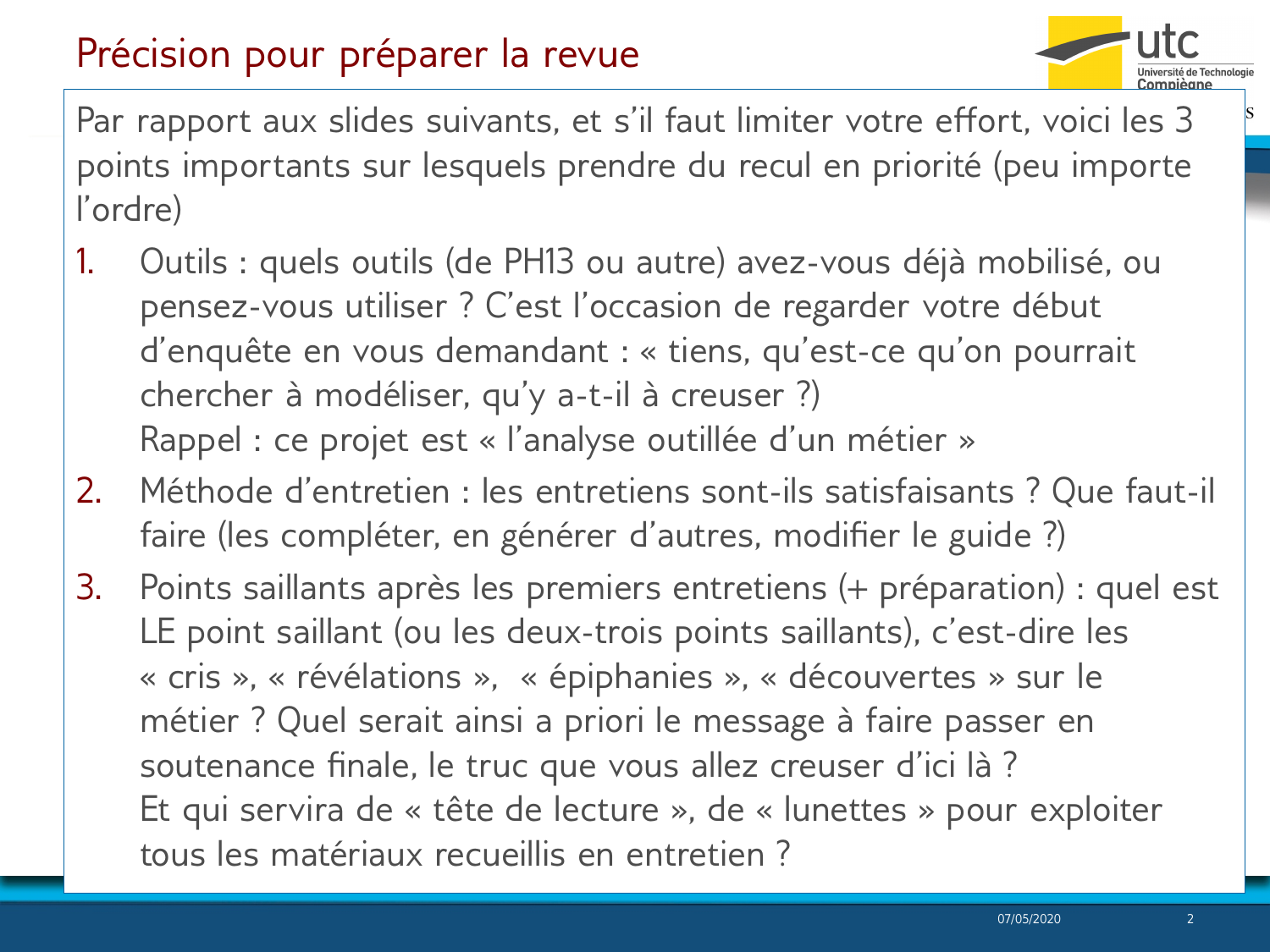

# Précision pour préparer la revue
Par rapport aux slides suivants, et s’il faut limiter votre effort, voici les 3 points importants sur lesquels prendre du recul en priorité (peu importe l’ordre)
Outils : quels outils (de PH13 ou autre) avez-vous déjà mobilisé, ou pensez-vous utiliser ? C’est l’occasion de regarder votre début d’enquête en vous demandant : « tiens, qu’est-ce qu’on pourrait chercher à modéliser, qu’y a-t-il à creuser ?)
Rappel : ce projet est « l’analyse outillée d’un métier »
Méthode d’entretien : les entretiens sont-ils satisfaisants ? Que faut-il faire (les compléter, en générer d’autres, modifier le guide ?)
Points saillants après les premiers entretiens (+ préparation) : quel est LE point saillant (ou les deux-trois points saillants), c’est-dire les « cris », « révélations »,  « épiphanies », « découvertes » sur le métier ? Quel serait ainsi a priori le message à faire passer en soutenance finale, le truc que vous allez creuser d’ici là ?
Et qui servira de « tête de lecture », de « lunettes » pour exploiter tous les matériaux recueillis en entretien ?

07/05/2020
2